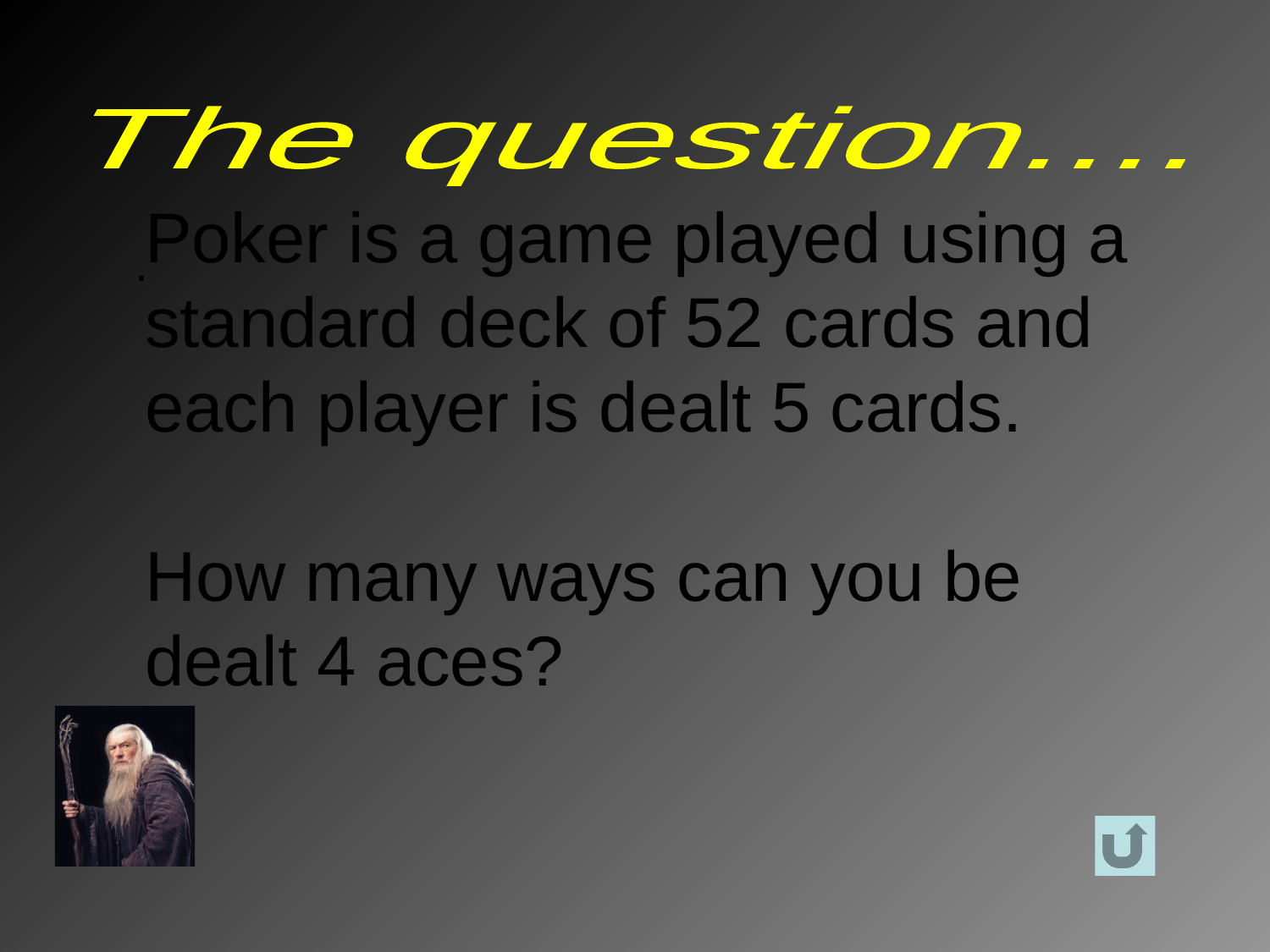

The question....
Poker is a game played using a standard deck of 52 cards and each player is dealt 5 cards.

How many ways can you be dealt 4 aces?
	.